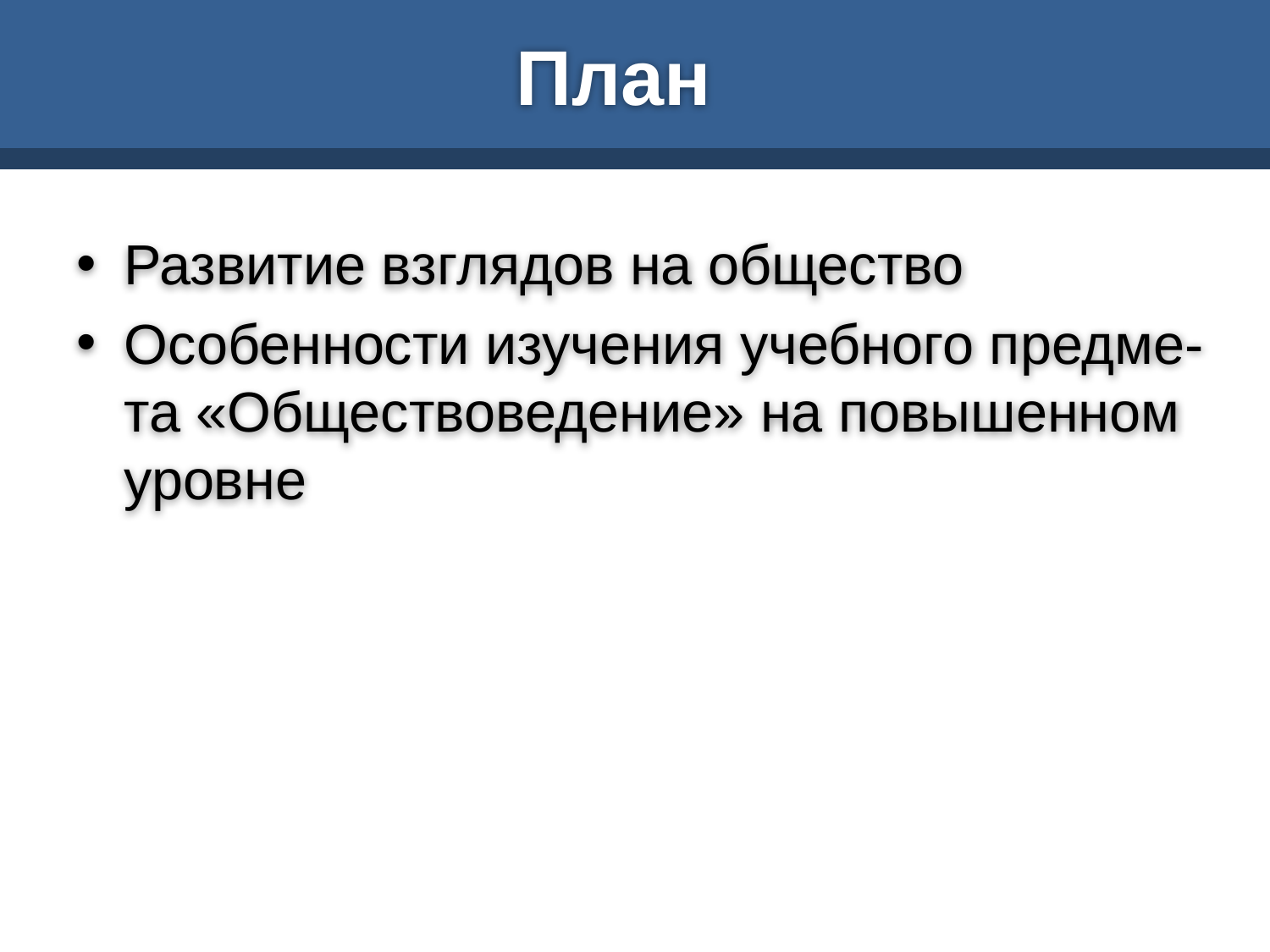

# План
Развитие взглядов на общество
Особенности изучения учебного предме- та «Обществоведение» на повышенном уровне